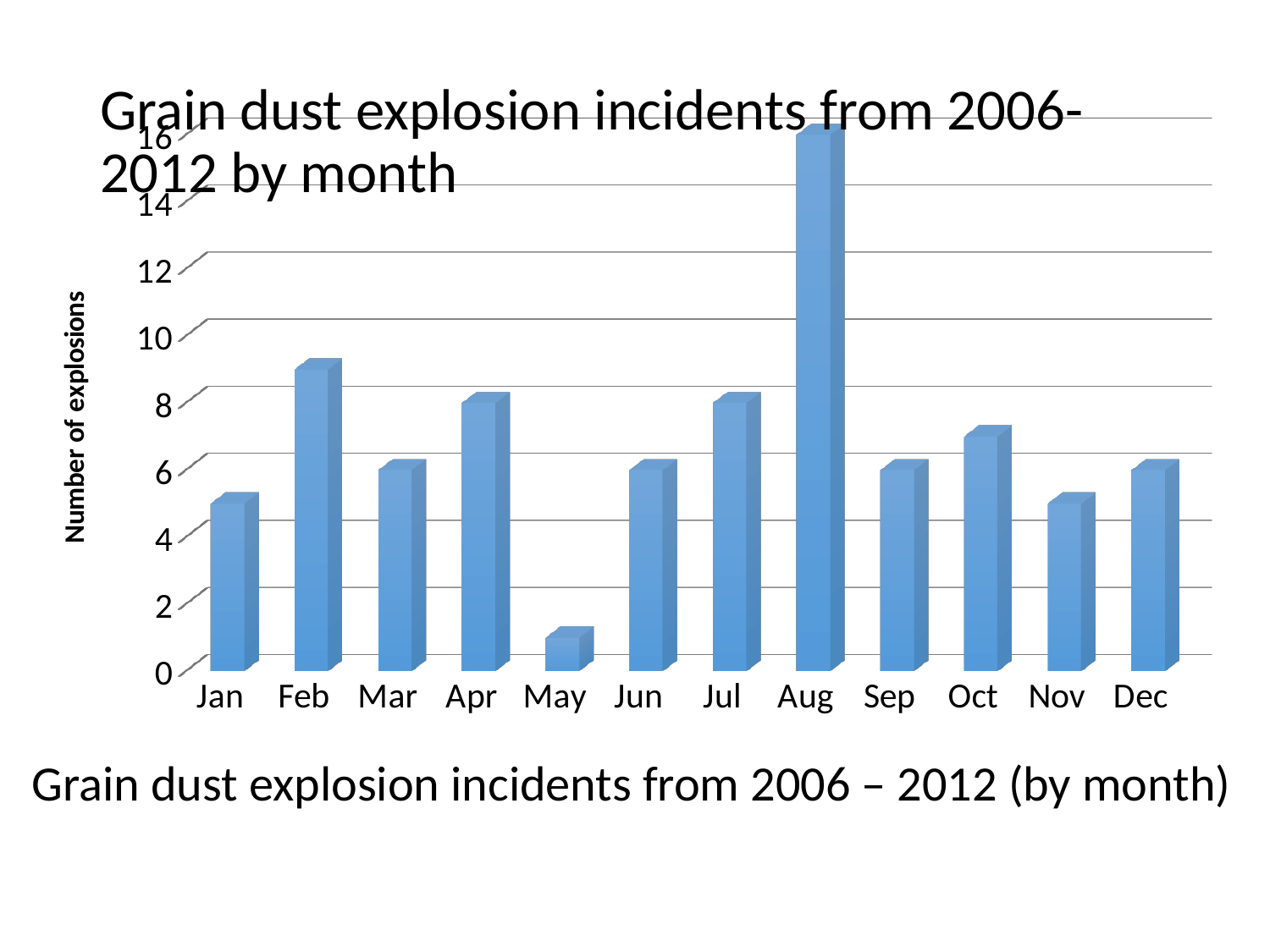

# Grain dust explosion incidents from 2006-2012 by month

[unsupported chart]

Grain dust explosion incidents from 2006 – 2012 (by month)